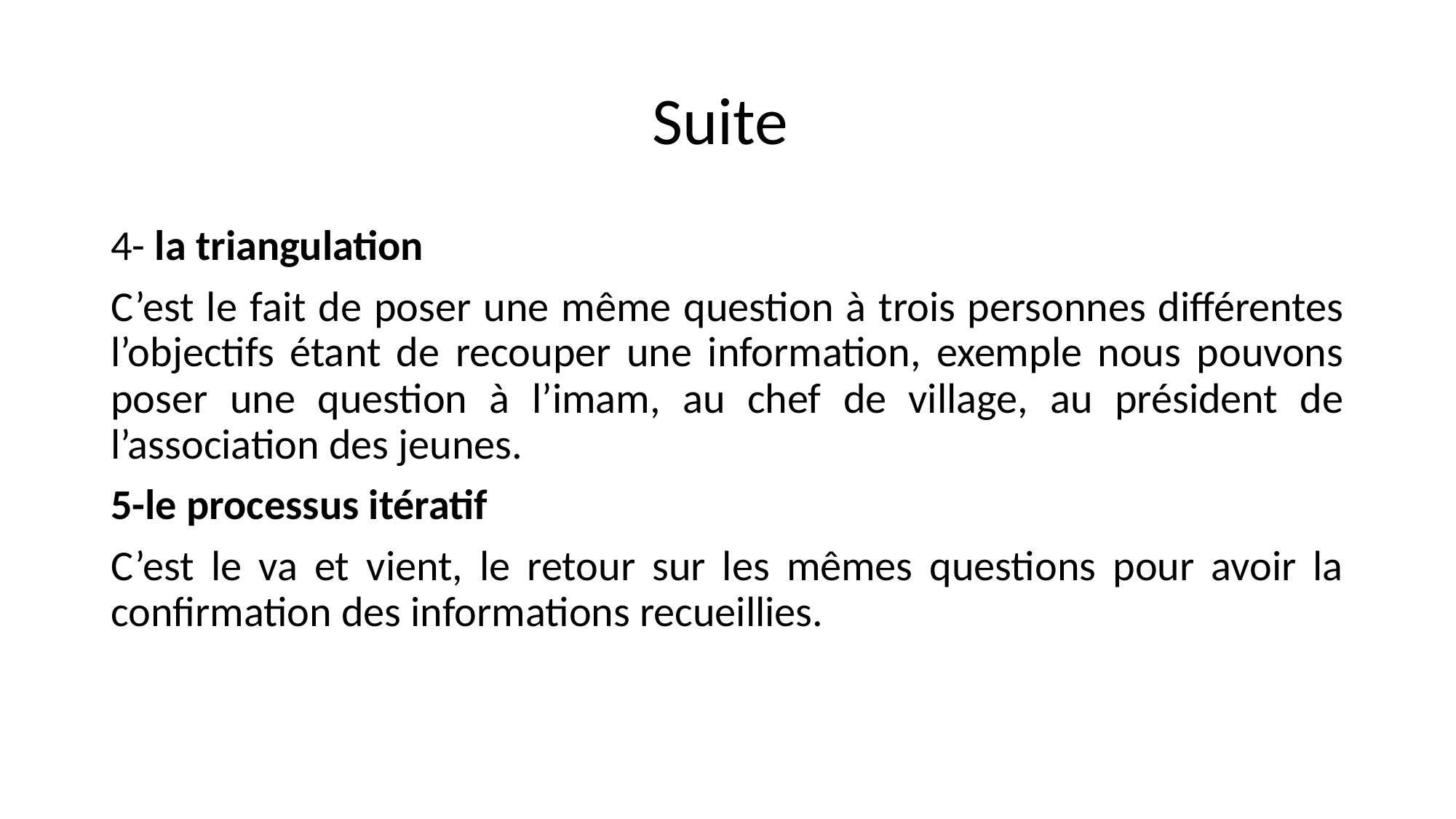

# Suite
4- la triangulation
C’est le fait de poser une même question à trois personnes différentes l’objectifs étant de recouper une information, exemple nous pouvons poser une question à l’imam, au chef de village, au président de l’association des jeunes.
5-le processus itératif
C’est le va et vient, le retour sur les mêmes questions pour avoir la confirmation des informations recueillies.